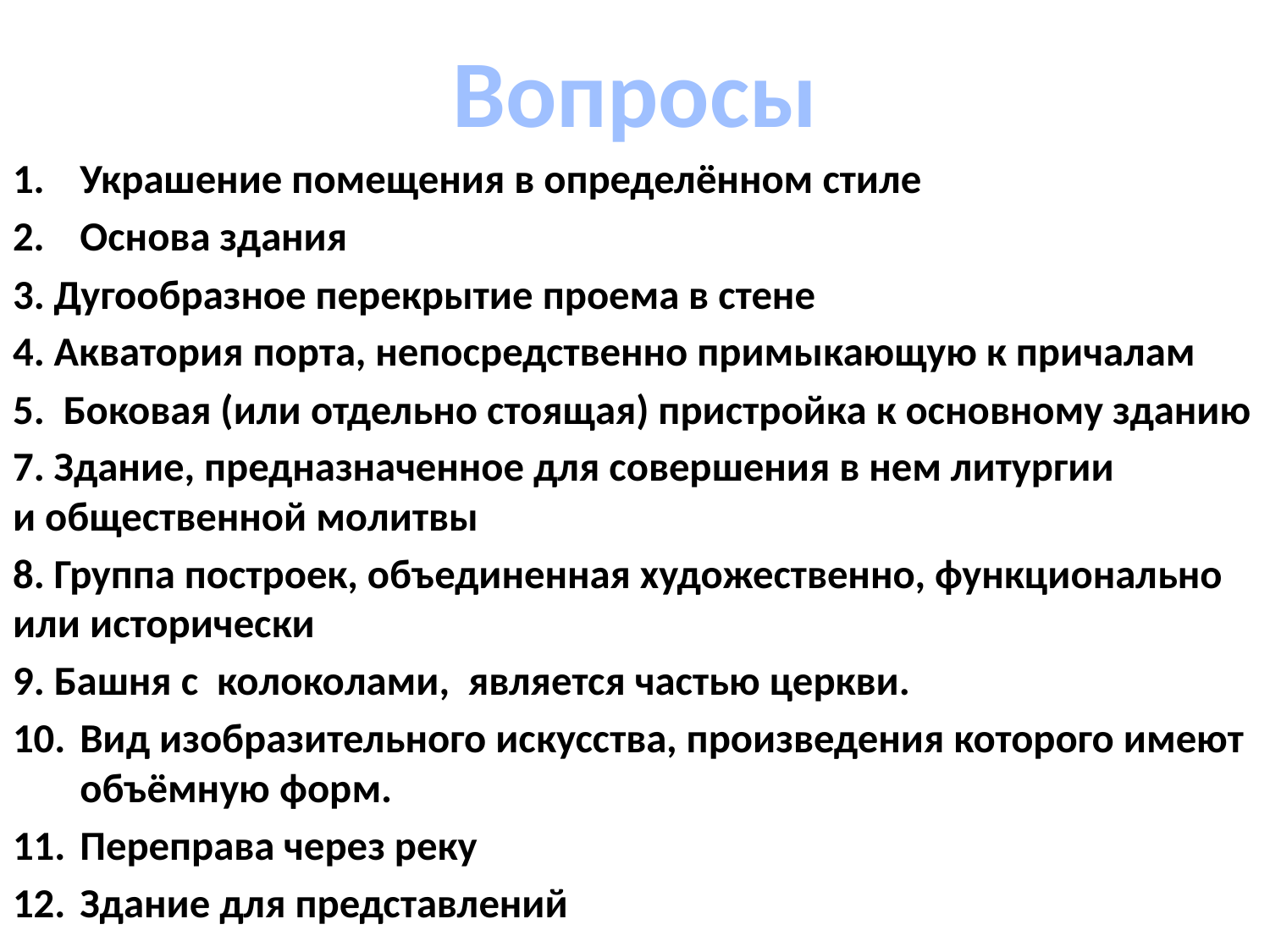

Вопросы
Украшение помещения в определённом стиле
Основа здания
3. Дугообразное перекрытие проема в стене
4. Акватория порта, непосредственно примыкающую к причалам
5.  Боковая (или отдельно стоящая) пристройка к основному зданию
7. Здание, предназначенное для совершения в нем литургии и общественной молитвы
8. Группа построек, объединенная художественно, функционально или исторически
9. Башня с  колоколами,  является частью церкви.
Вид изобразительного искусства, произведения которого имеют объёмную форм.
Переправа через реку
Здание для представлений